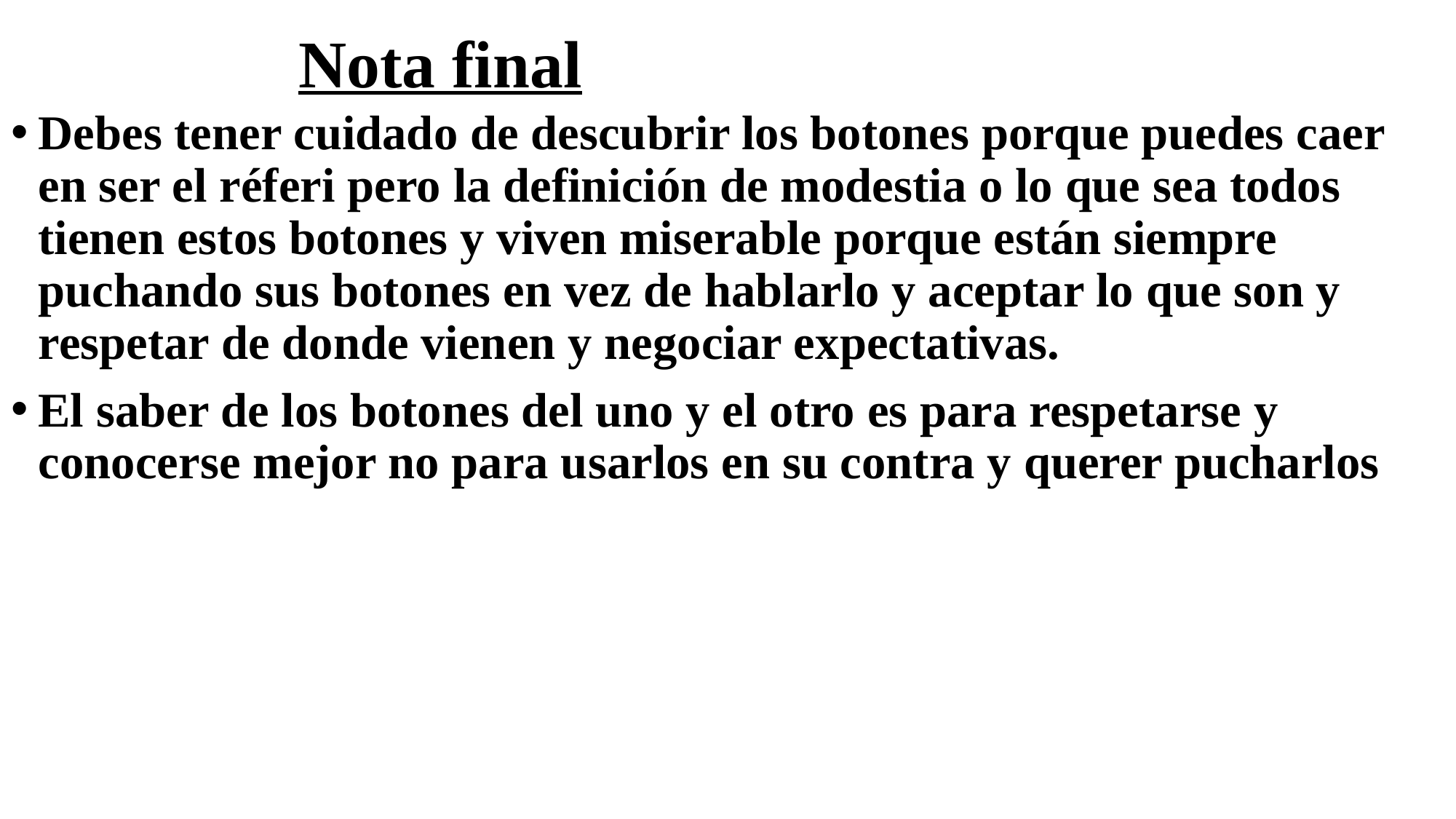

# Nota final
Debes tener cuidado de descubrir los botones porque puedes caer en ser el réferi pero la definición de modestia o lo que sea todos tienen estos botones y viven miserable porque están siempre puchando sus botones en vez de hablarlo y aceptar lo que son y respetar de donde vienen y negociar expectativas.
El saber de los botones del uno y el otro es para respetarse y conocerse mejor no para usarlos en su contra y querer pucharlos